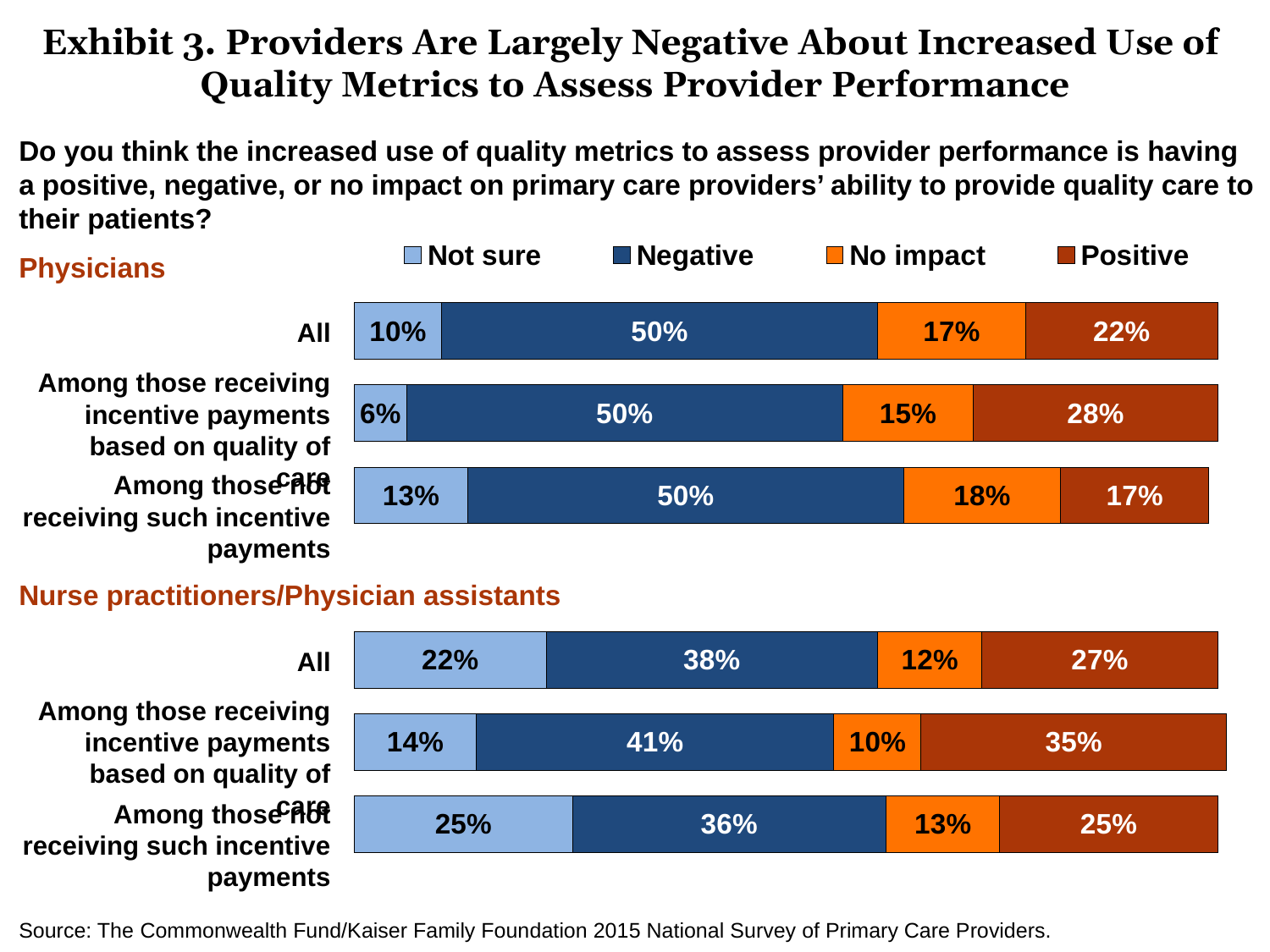

# Exhibit 3. Providers Are Largely Negative About Increased Use of Quality Metrics to Assess Provider Performance
Do you think the increased use of quality metrics to assess provider performance is having a positive, negative, or no impact on primary care providers’ ability to provide quality care to their patients?

### Chart

| Category | Not sure | Negative | No impact | Positive |
|---|---|---|---|---|
| MDs all | 0.1 | 0.5 | 0.17 | 0.22 |
| MDs rec'd qual incent | 0.06 | 0.5 | 0.15 | 0.28 |
| MDs not rec'd qual incent | 0.13 | 0.5 | 0.18 | 0.17 |
|  | None | None | None | None |
| NP/PA all | 0.22 | 0.38 | 0.12 | 0.27 |
| NP/PA rec'd qual incent | 0.14 | 0.41 | 0.1 | 0.35 |
| NP/PA not rec'd qual incent | 0.25 | 0.36 | 0.13 | 0.25 |
Physicians
All
Among those receiving incentive payments based on quality of care
Among those not receiving such incentive payments
Nurse practitioners/Physician assistants
All
Among those receiving incentive payments based on quality of care
Among those not receiving such incentive payments
Source: The Commonwealth Fund/Kaiser Family Foundation 2015 National Survey of Primary Care Providers.